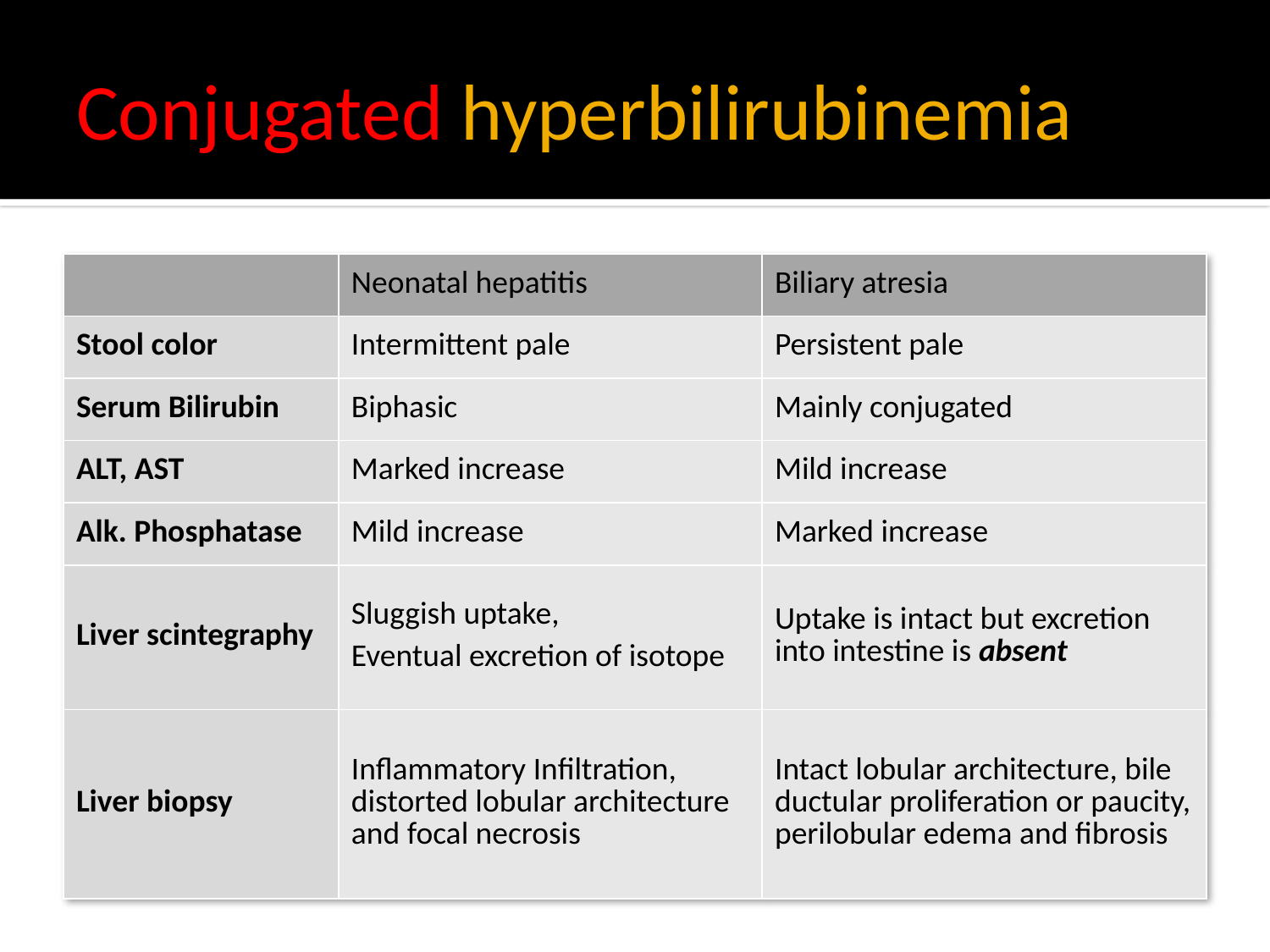

# Conjugated hyperbilirubinemia
|  | Neonatal hepatitis | Biliary atresia |
| --- | --- | --- |
| Stool color | Intermittent pale | Persistent pale |
| Serum Bilirubin | Biphasic | Mainly conjugated |
| ALT, AST | Marked increase | Mild increase |
| Alk. Phosphatase | Mild increase | Marked increase |
| Liver scintegraphy | Sluggish uptake, Eventual excretion of isotope | Uptake is intact but excretion into intestine is absent |
| Liver biopsy | Inflammatory Infiltration, distorted lobular architecture and focal necrosis | Intact lobular architecture, bile ductular proliferation or paucity, perilobular edema and fibrosis |